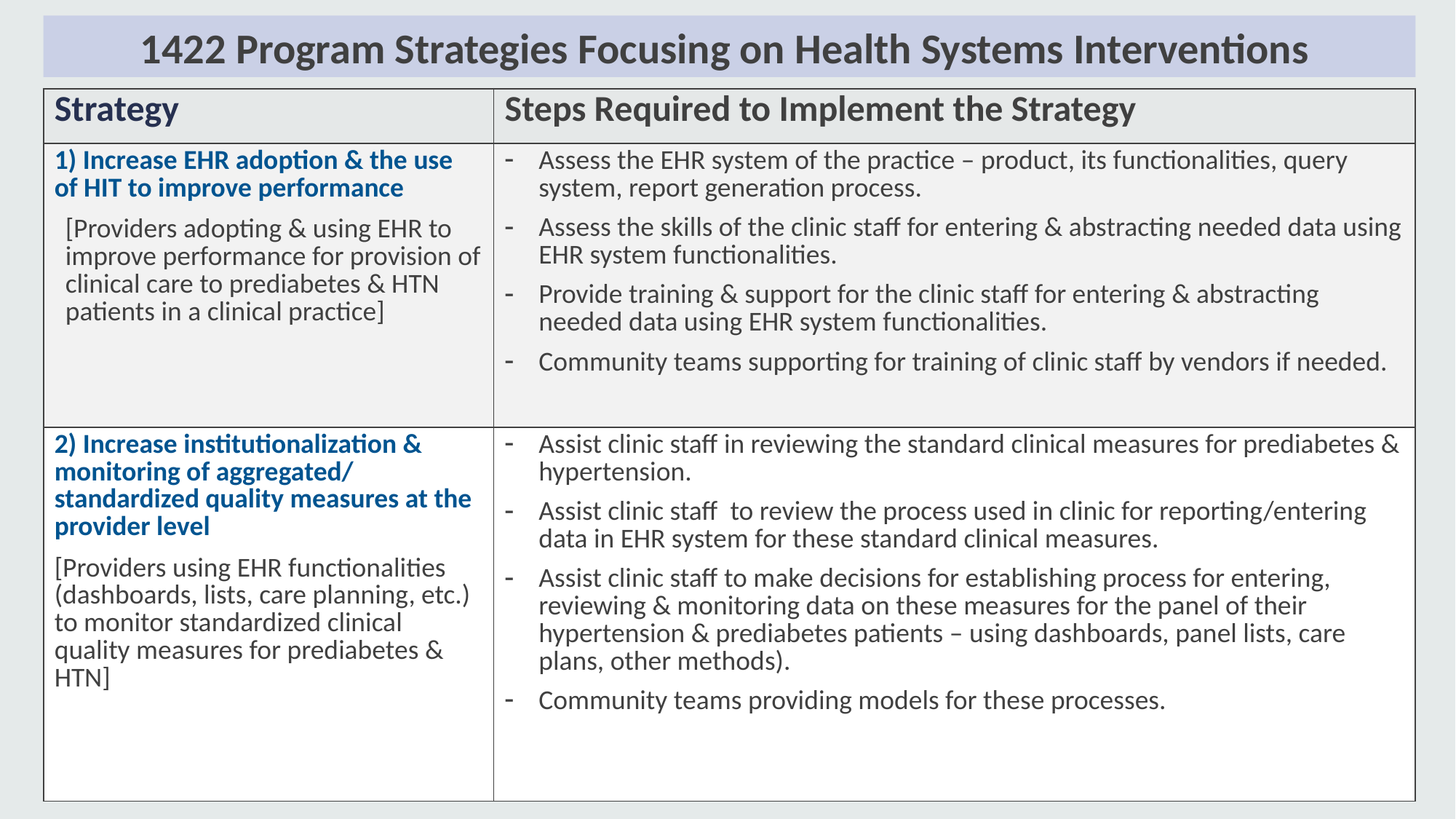

1422 Program Strategies Focusing on Health Systems Interventions
| Strategy | Steps Required to Implement the Strategy |
| --- | --- |
| 1) Increase EHR adoption & the use of HIT to improve performance [Providers adopting & using EHR to improve performance for provision of clinical care to prediabetes & HTN patients in a clinical practice] | Assess the EHR system of the practice – product, its functionalities, query system, report generation process. Assess the skills of the clinic staff for entering & abstracting needed data using EHR system functionalities. Provide training & support for the clinic staff for entering & abstracting needed data using EHR system functionalities. Community teams supporting for training of clinic staff by vendors if needed. |
| 2) Increase institutionalization & monitoring of aggregated/ standardized quality measures at the provider level [Providers using EHR functionalities (dashboards, lists, care planning, etc.) to monitor standardized clinical quality measures for prediabetes & HTN] | Assist clinic staff in reviewing the standard clinical measures for prediabetes & hypertension. Assist clinic staff to review the process used in clinic for reporting/entering data in EHR system for these standard clinical measures. Assist clinic staff to make decisions for establishing process for entering, reviewing & monitoring data on these measures for the panel of their hypertension & prediabetes patients – using dashboards, panel lists, care plans, other methods). Community teams providing models for these processes. |